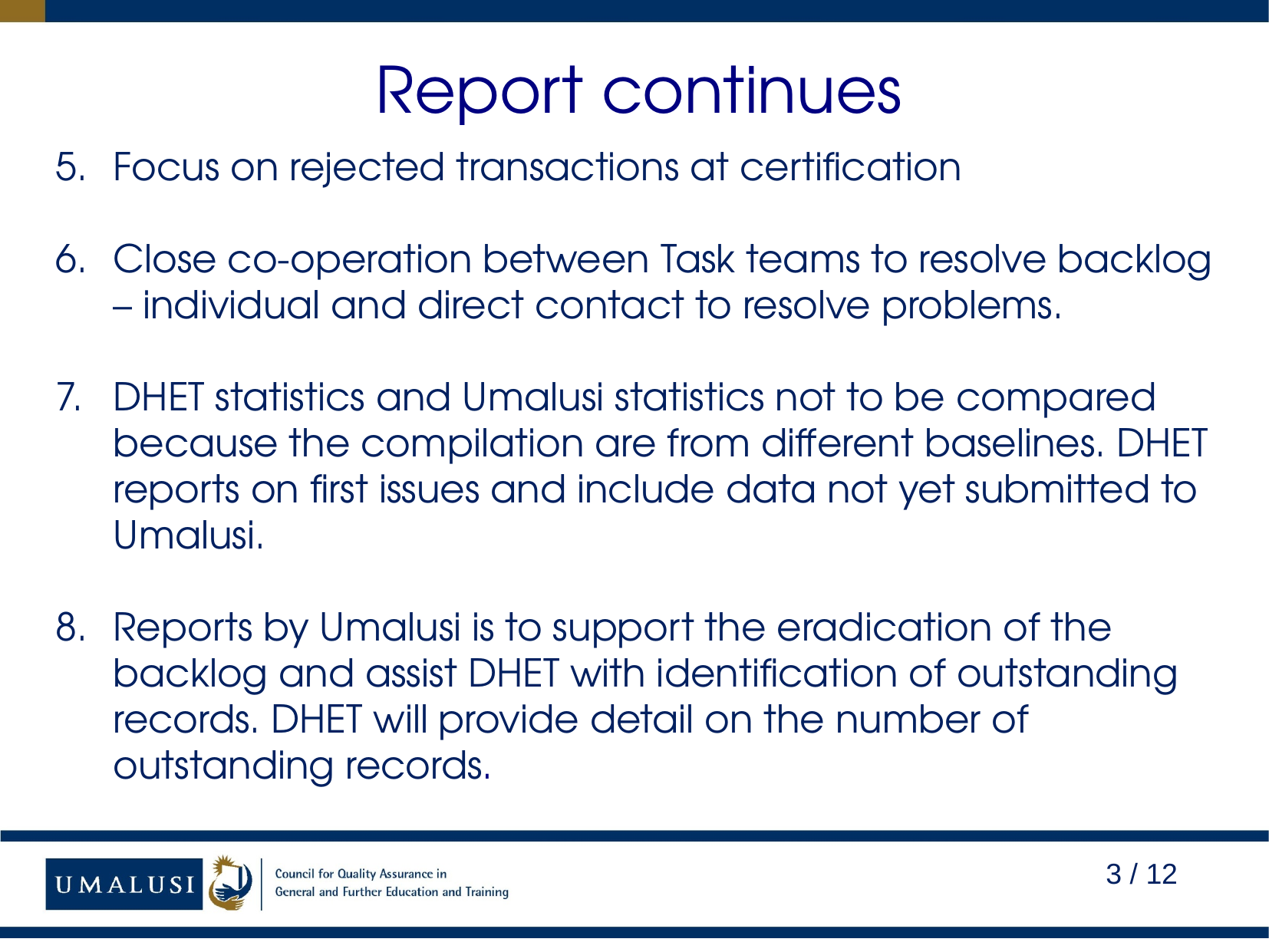

# Report continues
Focus on rejected transactions at certification

Close co-operation between Task teams to resolve backlog – individual and direct contact to resolve problems.

DHET statistics and Umalusi statistics not to be compared because the compilation are from different baselines. DHET reports on first issues and include data not yet submitted to Umalusi.

Reports by Umalusi is to support the eradication of the backlog and assist DHET with identification of outstanding records. DHET will provide detail on the number of  outstanding records.